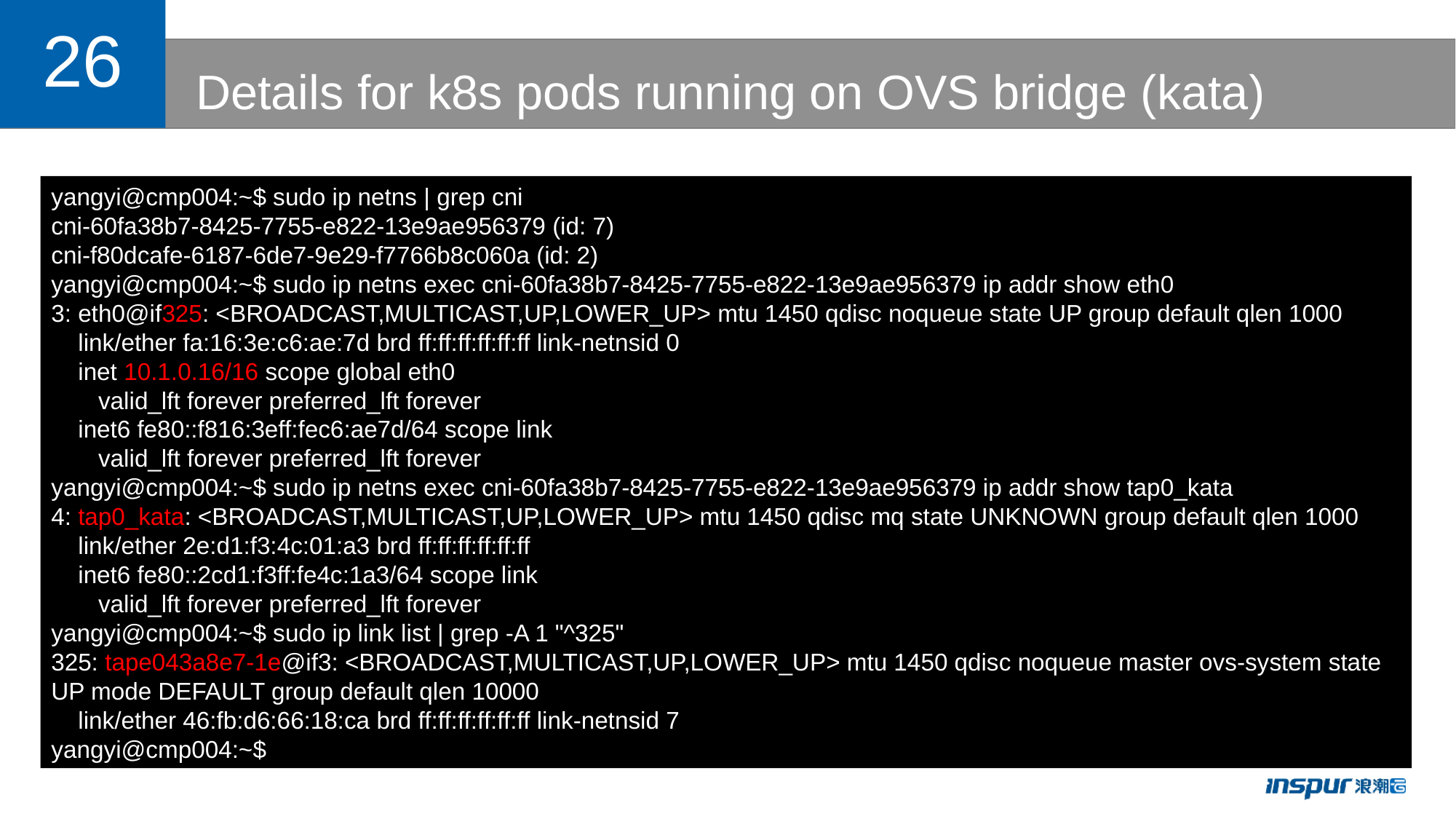

26
# Details for k8s pods running on OVS bridge (kata)

yangyi@cmp004:~$ sudo ip netns | grep cni
cni-60fa38b7-8425-7755-e822-13e9ae956379 (id: 7)
cni-f80dcafe-6187-6de7-9e29-f7766b8c060a (id: 2)
yangyi@cmp004:~$ sudo ip netns exec cni-60fa38b7-8425-7755-e822-13e9ae956379 ip addr show eth0
3: eth0@if325: <BROADCAST,MULTICAST,UP,LOWER_UP> mtu 1450 qdisc noqueue state UP group default qlen 1000
    link/ether fa:16:3e:c6:ae:7d brd ff:ff:ff:ff:ff:ff link-netnsid 0
    inet 10.1.0.16/16 scope global eth0
       valid_lft forever preferred_lft forever
    inet6 fe80::f816:3eff:fec6:ae7d/64 scope link
       valid_lft forever preferred_lft forever
yangyi@cmp004:~$ sudo ip netns exec cni-60fa38b7-8425-7755-e822-13e9ae956379 ip addr show tap0_kata
4: tap0_kata: <BROADCAST,MULTICAST,UP,LOWER_UP> mtu 1450 qdisc mq state UNKNOWN group default qlen 1000
    link/ether 2e:d1:f3:4c:01:a3 brd ff:ff:ff:ff:ff:ff
    inet6 fe80::2cd1:f3ff:fe4c:1a3/64 scope link
       valid_lft forever preferred_lft forever
yangyi@cmp004:~$ sudo ip link list | grep -A 1 "^325"
325: tape043a8e7-1e@if3: <BROADCAST,MULTICAST,UP,LOWER_UP> mtu 1450 qdisc noqueue master ovs-system state UP mode DEFAULT group default qlen 10000
    link/ether 46:fb:d6:66:18:ca brd ff:ff:ff:ff:ff:ff link-netnsid 7
yangyi@cmp004:~$